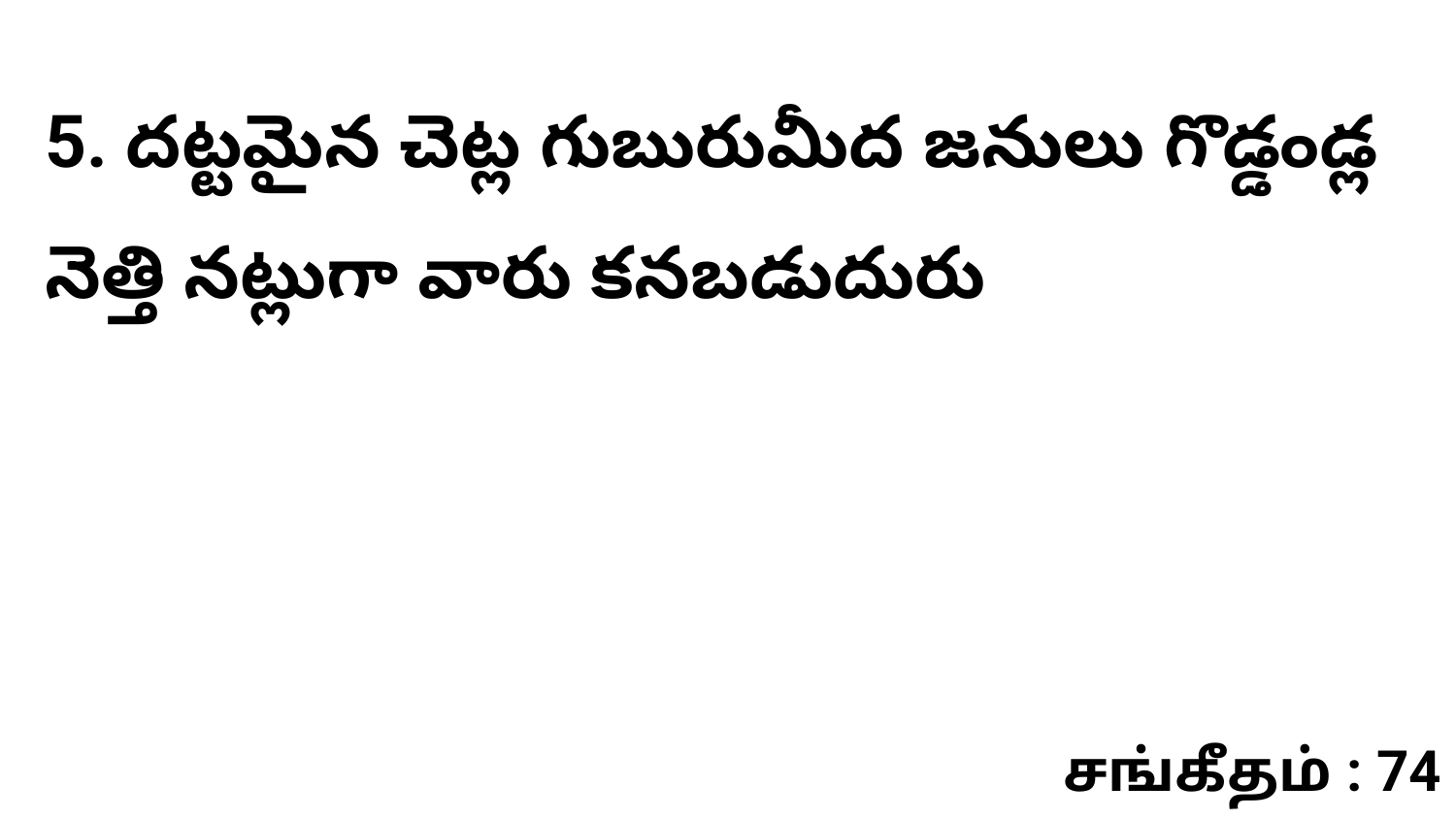

5. దట్టమైన చెట్ల గుబురుమీద జనులు గొడ్డండ్ల నెత్తి నట్లుగా వారు కనబడుదురు
சங்கீதம் : 74